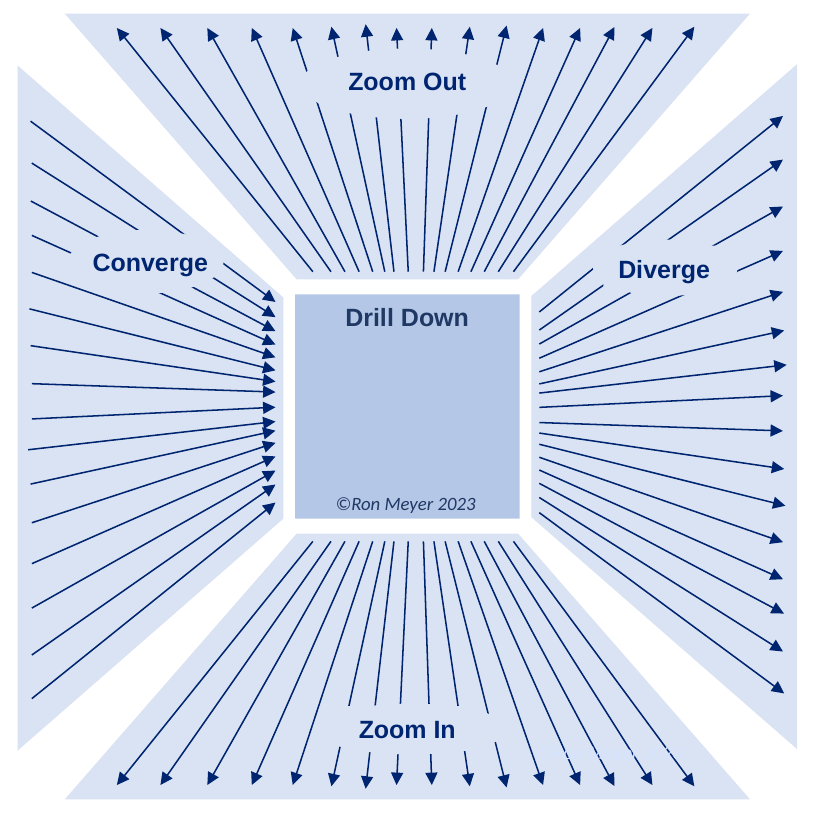

Zoom Out

Diverge

Converge

Drill Down

©Ron Meyer 2023

Zoom In
©Ron Meyer 2023